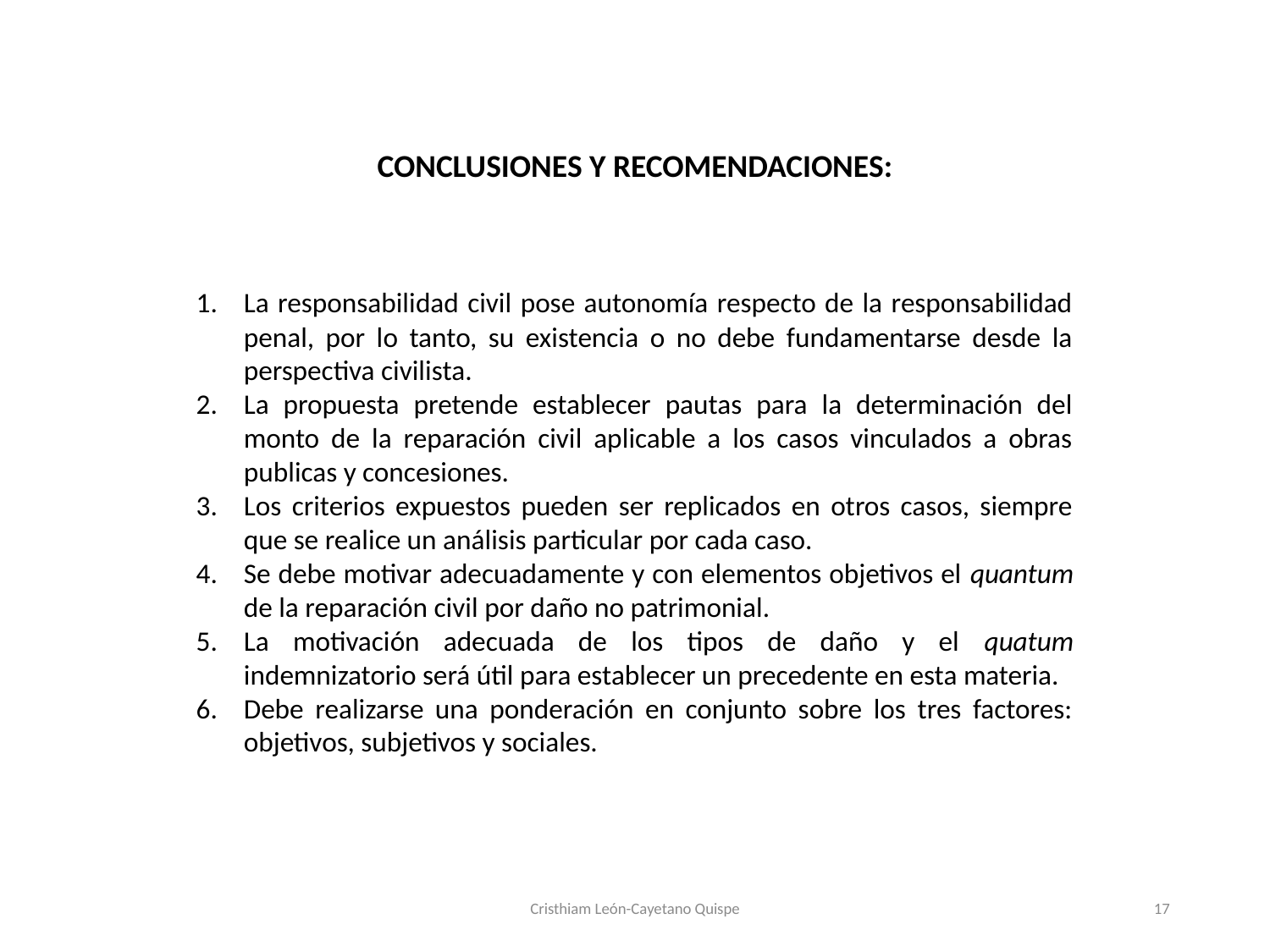

CONCLUSIONES Y RECOMENDACIONES:

La responsabilidad civil pose autonomía respecto de la responsabilidad penal, por lo tanto, su existencia o no debe fundamentarse desde la perspectiva civilista.
La propuesta pretende establecer pautas para la determinación del monto de la reparación civil aplicable a los casos vinculados a obras publicas y concesiones.
Los criterios expuestos pueden ser replicados en otros casos, siempre que se realice un análisis particular por cada caso.
Se debe motivar adecuadamente y con elementos objetivos el quantum de la reparación civil por daño no patrimonial.
La motivación adecuada de los tipos de daño y el quatum indemnizatorio será útil para establecer un precedente en esta materia.
Debe realizarse una ponderación en conjunto sobre los tres factores: objetivos, subjetivos y sociales.
#

Cristhiam León-Cayetano Quispe
17